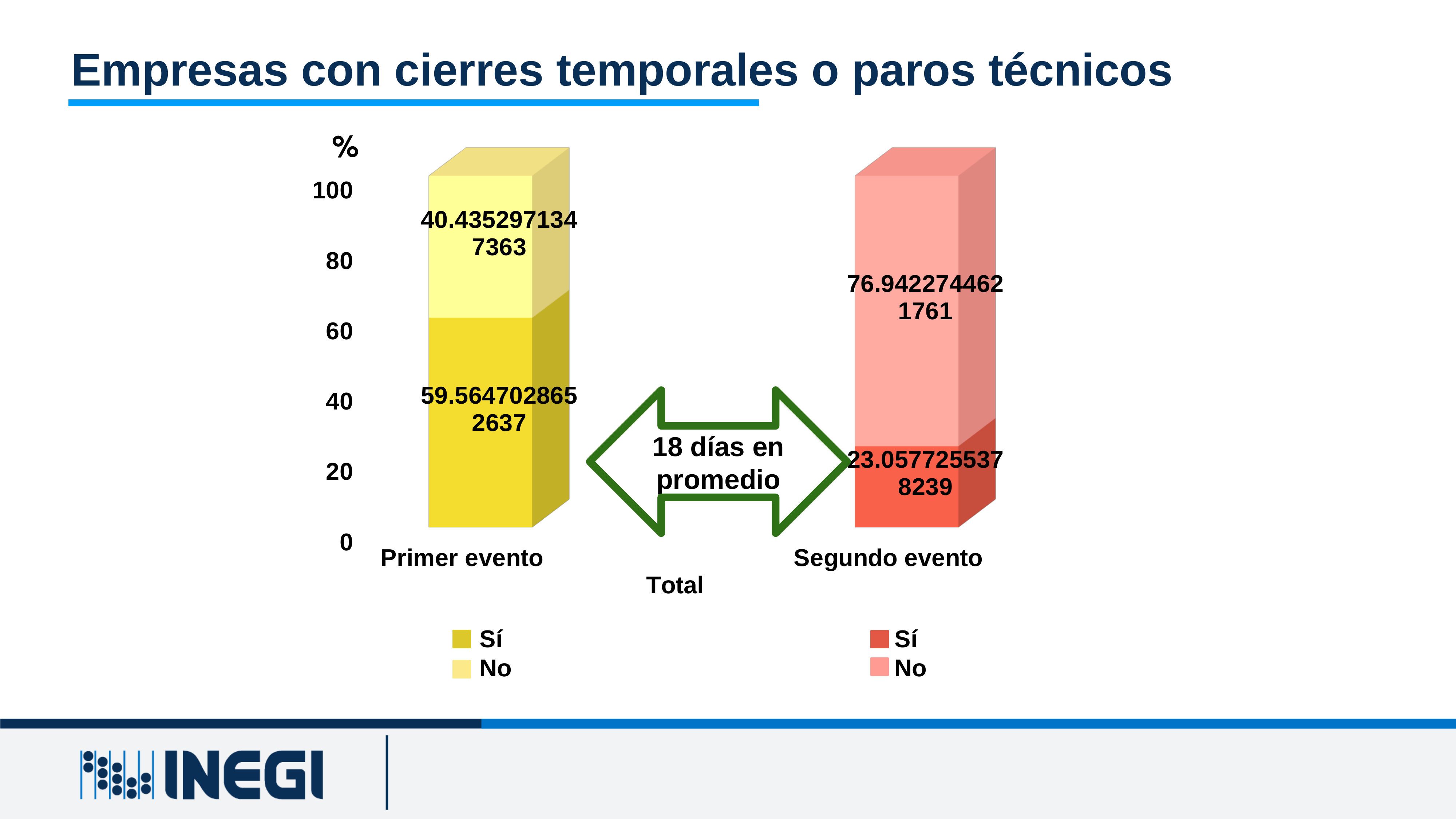

Empresas con cierres temporales o paros técnicos

[unsupported chart]

%

18 días en promedio
Sí
No
Sí
No